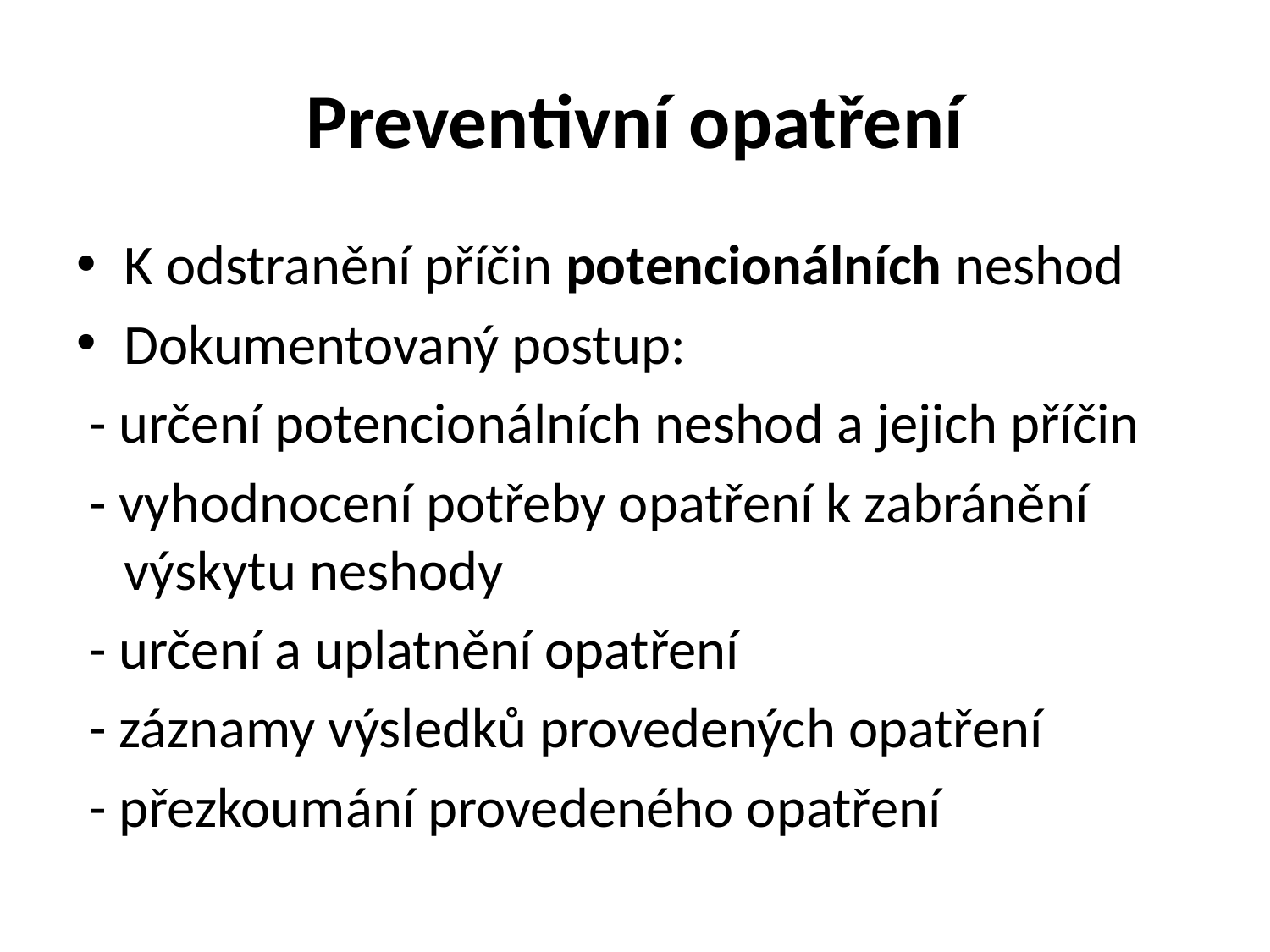

# Preventivní opatření
K odstranění příčin potencionálních neshod
Dokumentovaný postup:
 - určení potencionálních neshod a jejich příčin
 - vyhodnocení potřeby opatření k zabránění výskytu neshody
 - určení a uplatnění opatření
 - záznamy výsledků provedených opatření
 - přezkoumání provedeného opatření